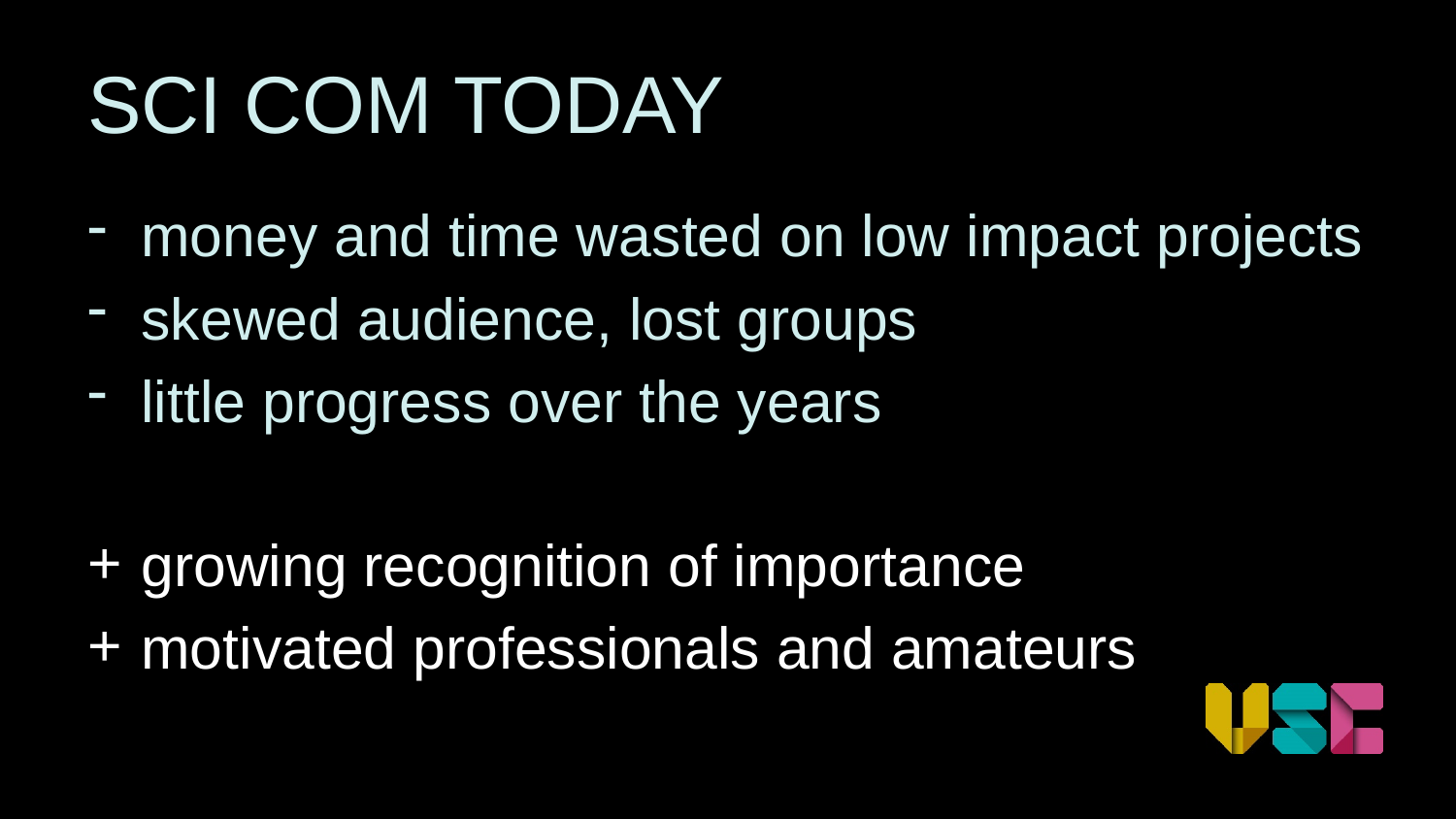

# SCI COM TODAY
money and time wasted on low impact projects
skewed audience, lost groups
little progress over the years

growing recognition of importance
motivated professionals and amateurs